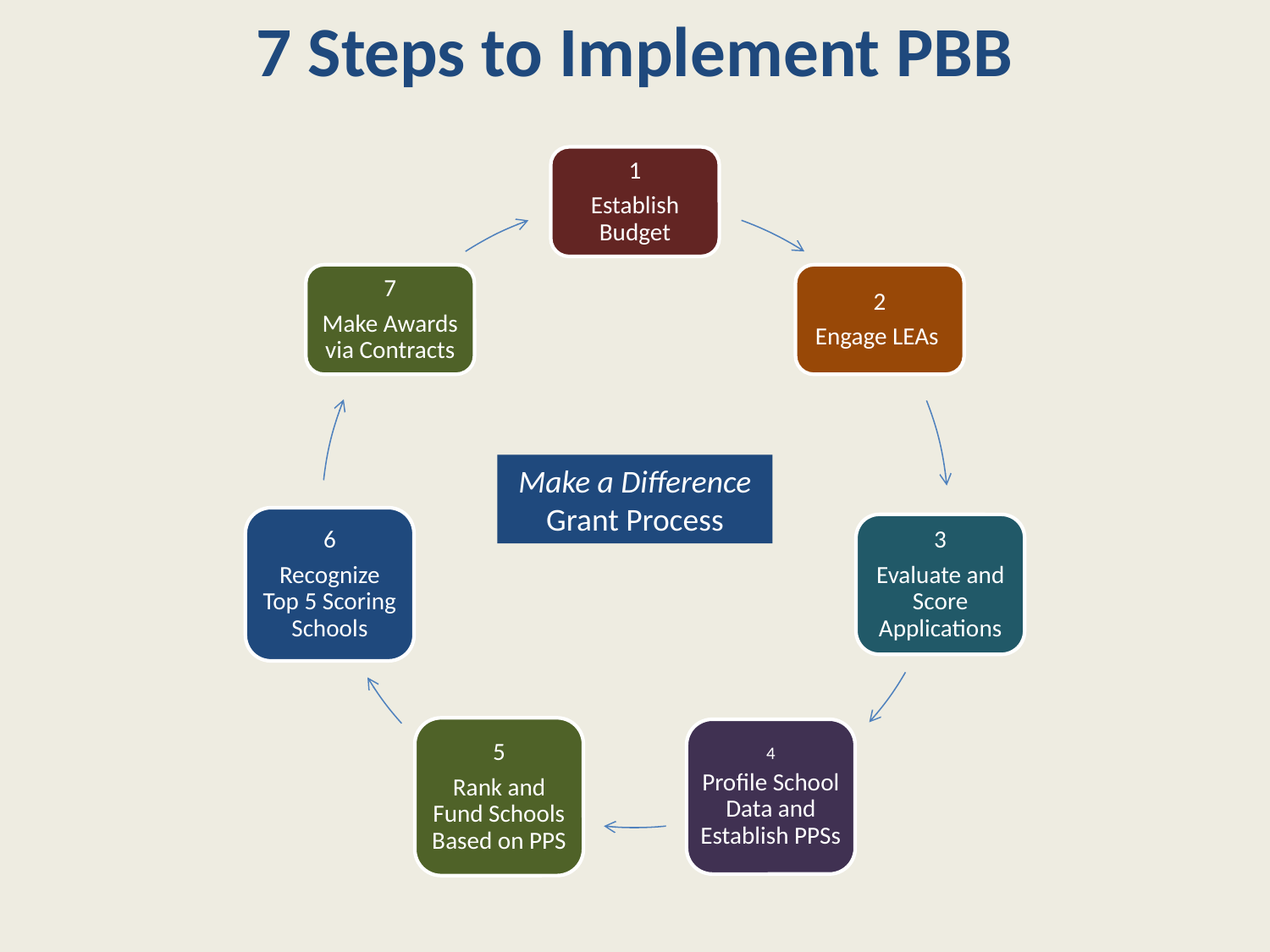

7 Steps to Implement PBB
1
Establish Budget
2
Engage LEAs
3
Evaluate and Score Applications
4
Profile School Data and Establish PPSs
5
Rank and Fund Schools Based on PPS
6
Recognize Top 5 Scoring Schools
7
Make Awards via Contracts
Make a Difference Grant Process